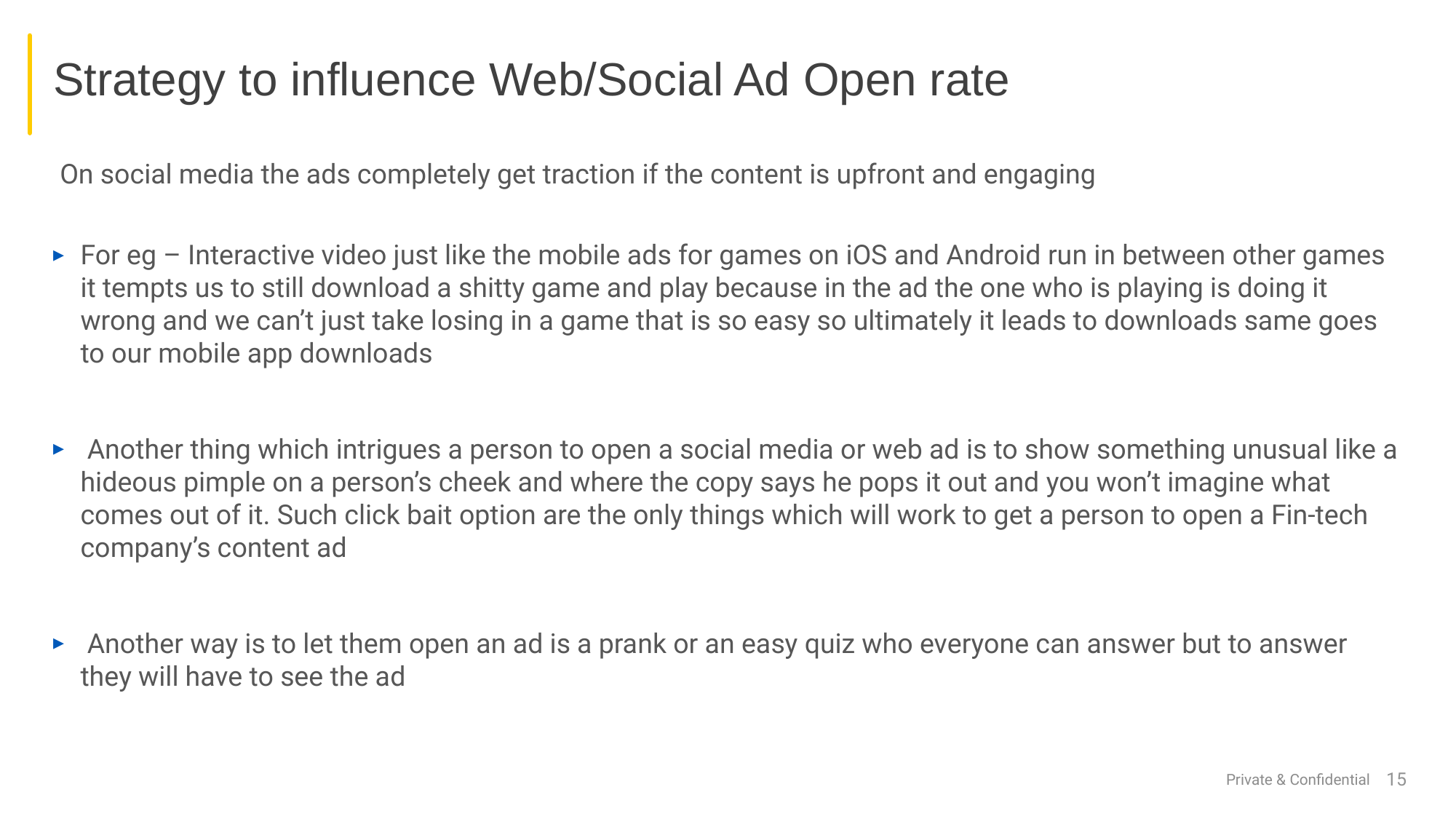

# Strategy to influence Web/Social Ad Open rate
 On social media the ads completely get traction if the content is upfront and engaging
For eg – Interactive video just like the mobile ads for games on iOS and Android run in between other games it tempts us to still download a shitty game and play because in the ad the one who is playing is doing it wrong and we can’t just take losing in a game that is so easy so ultimately it leads to downloads same goes to our mobile app downloads

 Another thing which intrigues a person to open a social media or web ad is to show something unusual like a hideous pimple on a person’s cheek and where the copy says he pops it out and you won’t imagine what comes out of it. Such click bait option are the only things which will work to get a person to open a Fin-tech company’s content ad

 Another way is to let them open an ad is a prank or an easy quiz who everyone can answer but to answer they will have to see the ad
15